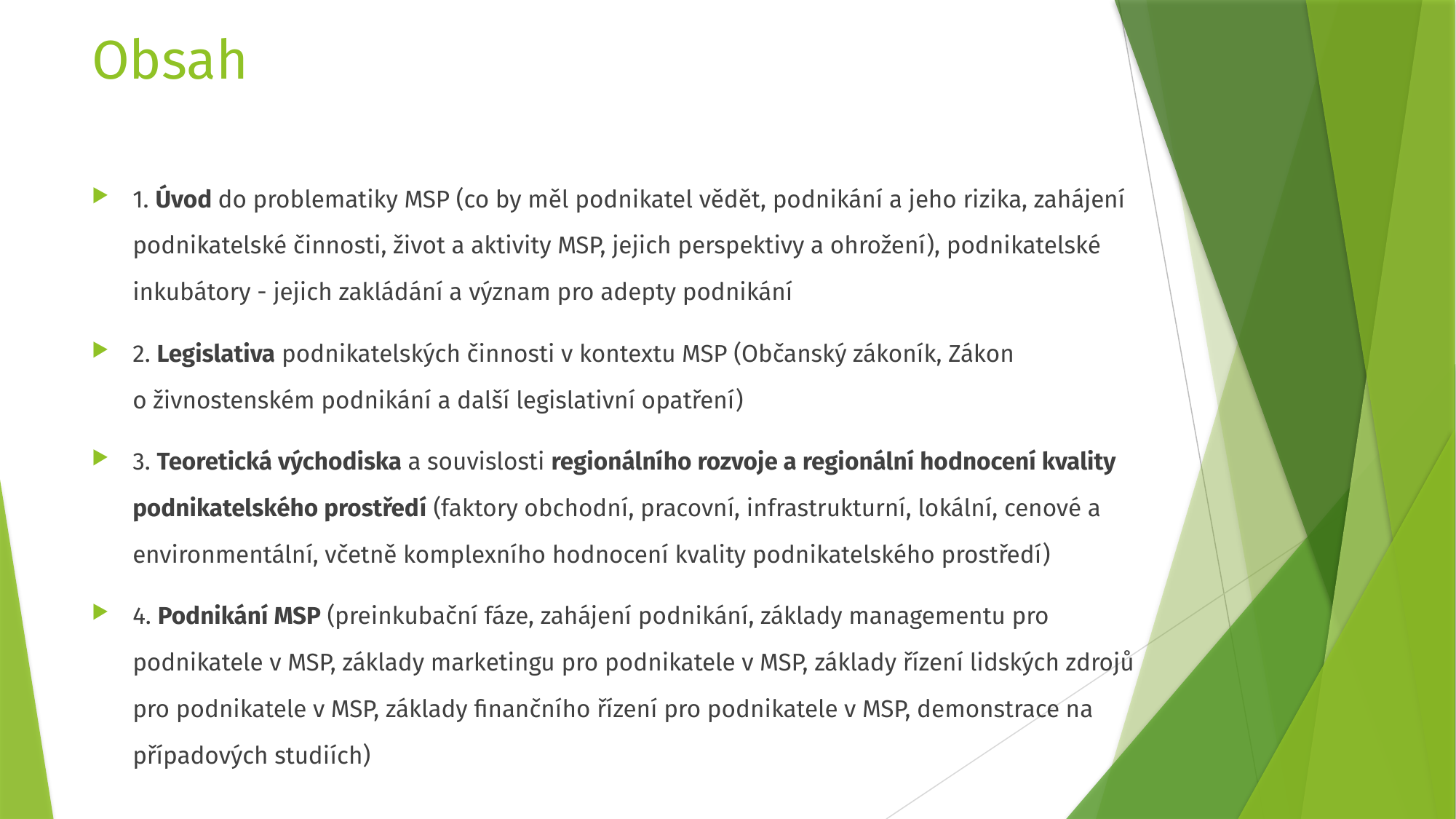

# Obsah
1. Úvod do problematiky MSP (co by měl podnikatel vědět, podnikání a jeho rizika, zahájení podnikatelské činnosti, život a aktivity MSP, jejich perspektivy a ohrožení), podnikatelské inkubátory - jejich zakládání a význam pro adepty podnikání
2. Legislativa podnikatelských činnosti v kontextu MSP (Občanský zákoník, Zákon o živnostenském podnikání a další legislativní opatření)
3. Teoretická východiska a souvislosti regionálního rozvoje a regionální hodnocení kvality podnikatelského prostředí (faktory obchodní, pracovní, infrastrukturní, lokální, cenové a environmentální, včetně komplexního hodnocení kvality podnikatelského prostředí)
4. Podnikání MSP (preinkubační fáze, zahájení podnikání, základy managementu pro podnikatele v MSP, základy marketingu pro podnikatele v MSP, základy řízení lidských zdrojů pro podnikatele v MSP, základy finančního řízení pro podnikatele v MSP, demonstrace na případových studiích)